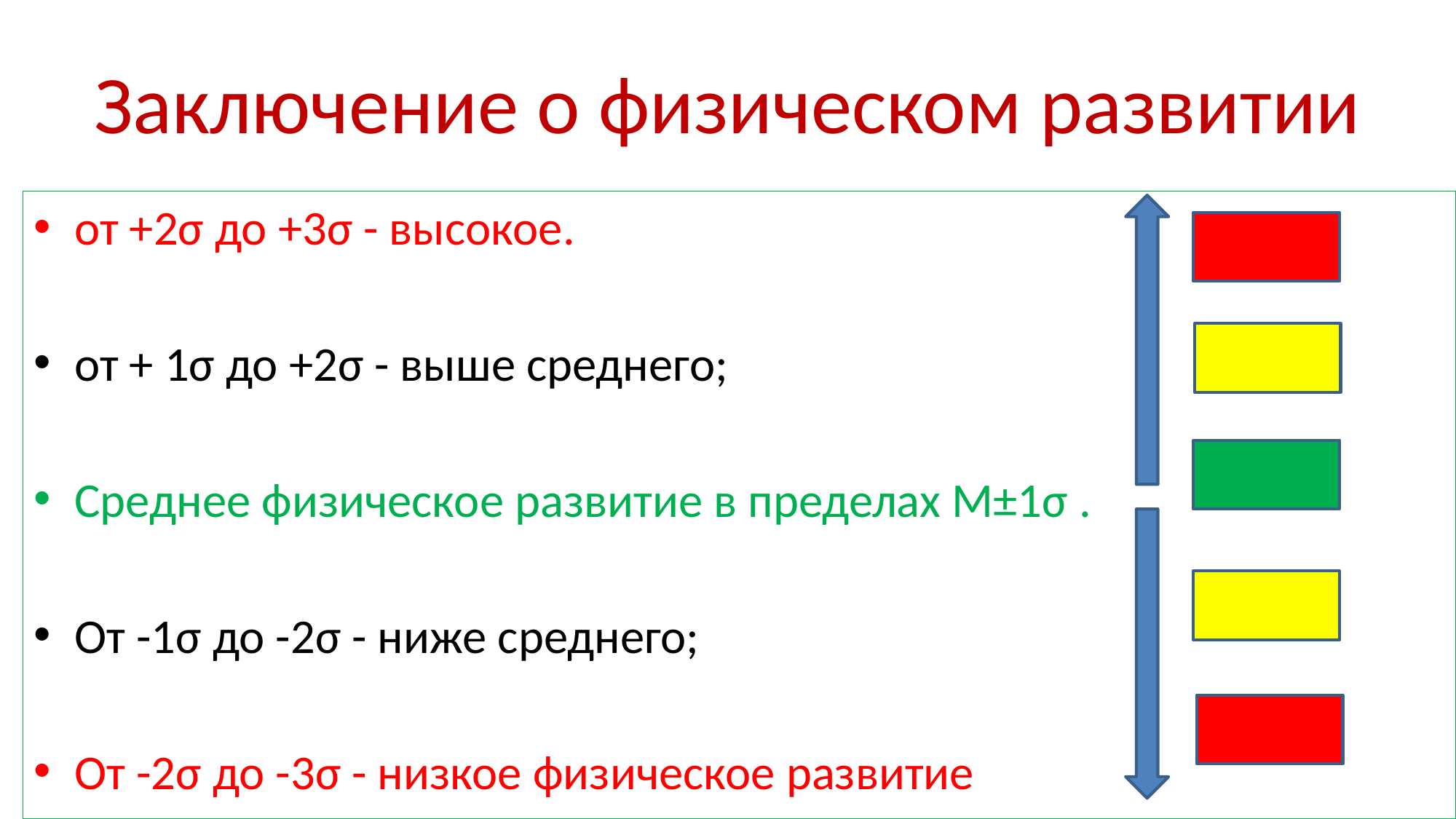

# Заключение о физическом развитии
от +2σ до +3σ - высокое.

от + 1σ до +2σ - выше среднего;

Среднее физическое развитие в пределах М±1σ .

От -1σ до -2σ - ниже среднего;

От -2σ до -3σ - низкое физическое развитие